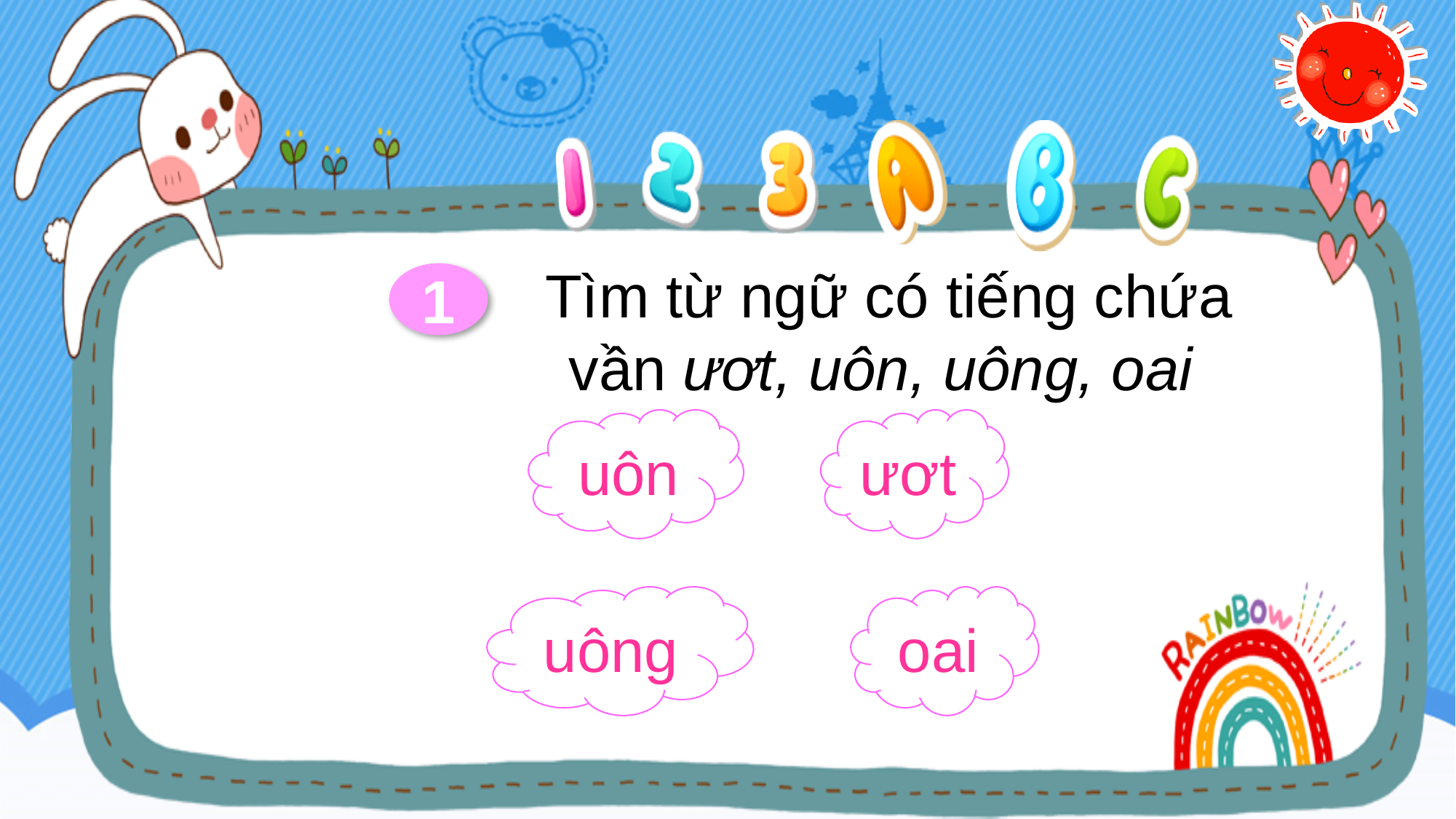

Tìm từ ngữ có tiếng chứa vần ươt, uôn, uông, oai
1
uôn
ươt
uông
oai